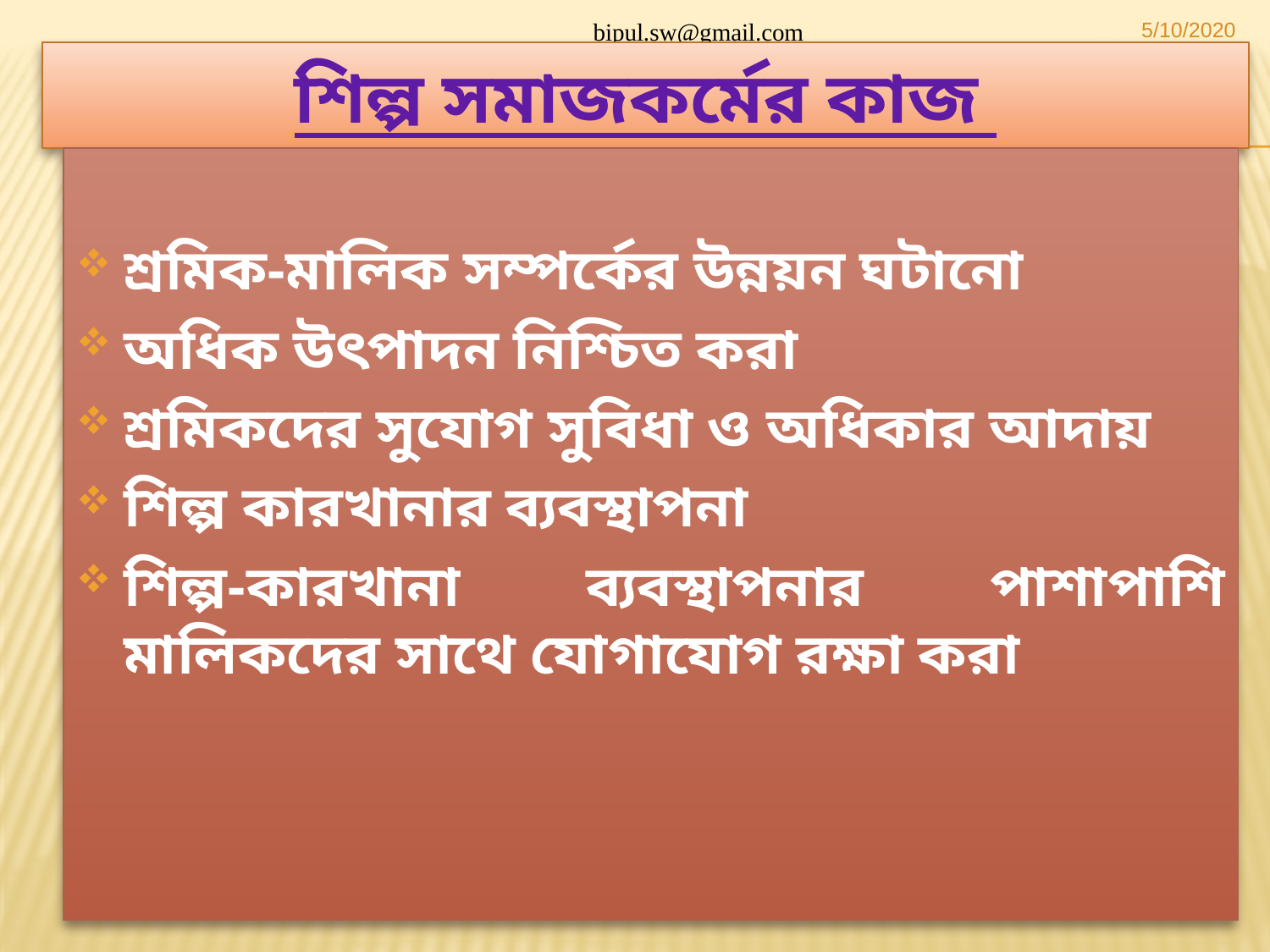

bipul.sw@gmail.com
5/10/2020
# শিল্প সমাজকর্মের কাজ

শ্রমিক-মালিক সম্পর্কের উন্নয়ন ঘটানো
অধিক উৎপাদন নিশ্চিত করা
শ্রমিকদের সুযোগ সুবিধা ও অধিকার আদায়
শিল্প কারখানার ব্যবস্থাপনা
শিল্প-কারখানা ব্যবস্থাপনার পাশাপাশি মালিকদের সাথে যোগাযোগ রক্ষা করা